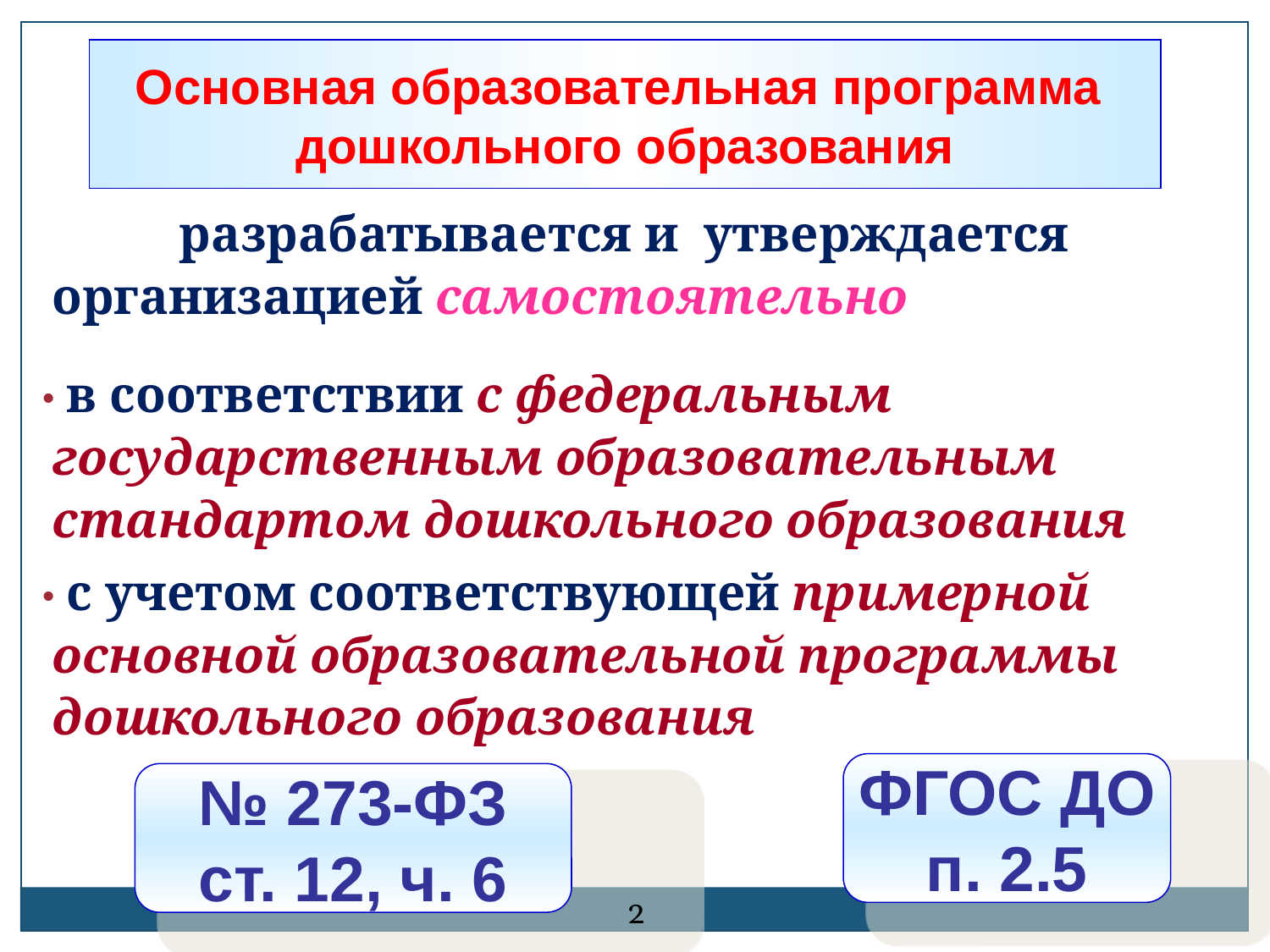

Основная образовательная программа
дошкольного образования

	разрабатывается и  утверждается 	организацией самостоятельно

 в соответствии с федеральным государственным образовательным стандартом дошкольного образования
 с учетом соответствующей примерной основной образовательной программы дошкольного образования

ФГОС ДО
п. 2.5
№ 273-ФЗ
ст. 12, ч. 6
2